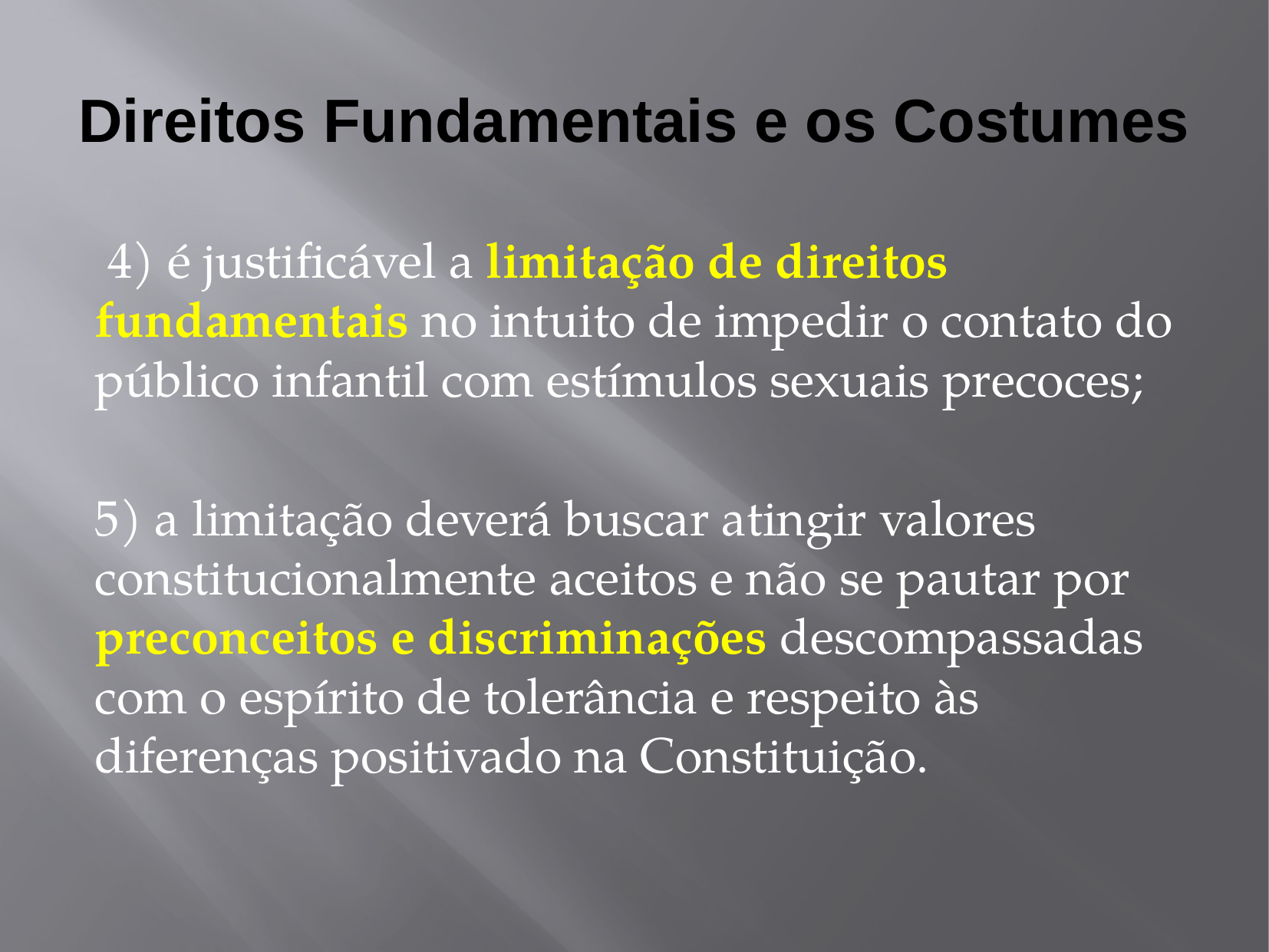

# Direitos Fundamentais e os Costumes
 4) é justificável a limitação de direitos fundamentais no intuito de impedir o contato do público infantil com estímulos sexuais precoces;

5) a limitação deverá buscar atingir valores constitucionalmente aceitos e não se pautar por preconceitos e discriminações descompassadas com o espírito de tolerância e respeito às diferenças positivado na Constituição.